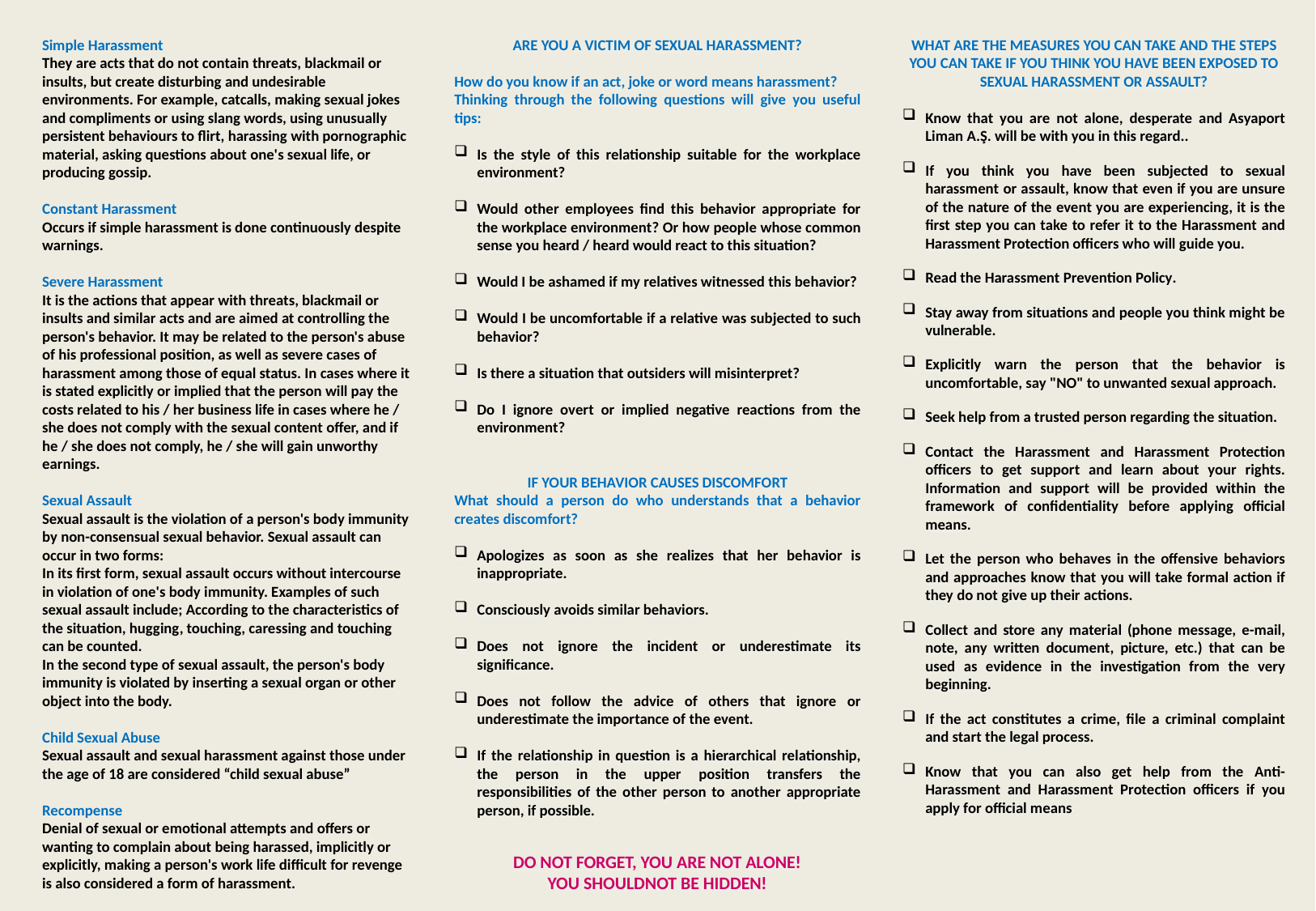

WHAT ARE THE MEASURES YOU CAN TAKE AND THE STEPS YOU CAN TAKE IF YOU THINK YOU HAVE BEEN EXPOSED TO SEXUAL HARASSMENT OR ASSAULT?

Know that you are not alone, desperate and Asyaport Liman A.Ş. will be with you in this regard..

If you think you have been subjected to sexual harassment or assault, know that even if you are unsure of the nature of the event you are experiencing, it is the first step you can take to refer it to the Harassment and Harassment Protection officers who will guide you.

Read the Harassment Prevention Policy.

Stay away from situations and people you think might be vulnerable.

Explicitly warn the person that the behavior is uncomfortable, say "NO" to unwanted sexual approach.

Seek help from a trusted person regarding the situation.

Contact the Harassment and Harassment Protection officers to get support and learn about your rights. Information and support will be provided within the framework of confidentiality before applying official means.

Let the person who behaves in the offensive behaviors and approaches know that you will take formal action if they do not give up their actions.

Collect and store any material (phone message, e-mail, note, any written document, picture, etc.) that can be used as evidence in the investigation from the very beginning.

If the act constitutes a crime, file a criminal complaint and start the legal process.

Know that you can also get help from the Anti-Harassment and Harassment Protection officers if you apply for official means

Simple Harassment
They are acts that do not contain threats, blackmail or insults, but create disturbing and undesirable environments. For example, catcalls, making sexual jokes and compliments or using slang words, using unusually persistent behaviours to flirt, harassing with pornographic material, asking questions about one's sexual life, or producing gossip.

Constant Harassment
Occurs if simple harassment is done continuously despite warnings.

Severe Harassment
It is the actions that appear with threats, blackmail or insults and similar acts and are aimed at controlling the person's behavior. It may be related to the person's abuse of his professional position, as well as severe cases of harassment among those of equal status. In cases where it is stated explicitly or implied that the person will pay the costs related to his / her business life in cases where he / she does not comply with the sexual content offer, and if he / she does not comply, he / she will gain unworthy earnings.

Sexual Assault
Sexual assault is the violation of a person's body immunity by non-consensual sexual behavior. Sexual assault can occur in two forms:
In its first form, sexual assault occurs without intercourse in violation of one's body immunity. Examples of such sexual assault include; According to the characteristics of the situation, hugging, touching, caressing and touching can be counted.
In the second type of sexual assault, the person's body immunity is violated by inserting a sexual organ or other object into the body.

Child Sexual Abuse
Sexual assault and sexual harassment against those under the age of 18 are considered “child sexual abuse”

Recompense
Denial of sexual or emotional attempts and offers or wanting to complain about being harassed, implicitly or explicitly, making a person's work life difficult for revenge is also considered a form of harassment.

ARE YOU A VICTIM OF SEXUAL HARASSMENT?

How do you know if an act, joke or word means harassment?
Thinking through the following questions will give you useful tips:

Is the style of this relationship suitable for the workplace environment?

Would other employees find this behavior appropriate for the workplace environment? Or how people whose common sense you heard / heard would react to this situation?

Would I be ashamed if my relatives witnessed this behavior?

Would I be uncomfortable if a relative was subjected to such behavior?

Is there a situation that outsiders will misinterpret?

Do I ignore overt or implied negative reactions from the environment?

IF YOUR BEHAVIOR CAUSES DISCOMFORT
What should a person do who understands that a behavior creates discomfort?

Apologizes as soon as she realizes that her behavior is inappropriate.

Consciously avoids similar behaviors.

Does not ignore the incident or underestimate its significance.

Does not follow the advice of others that ignore or underestimate the importance of the event.

If the relationship in question is a hierarchical relationship, the person in the upper position transfers the responsibilities of the other person to another appropriate person, if possible.

DO NOT FORGET, YOU ARE NOT ALONE!
YOU SHOULDNOT BE HIDDEN!